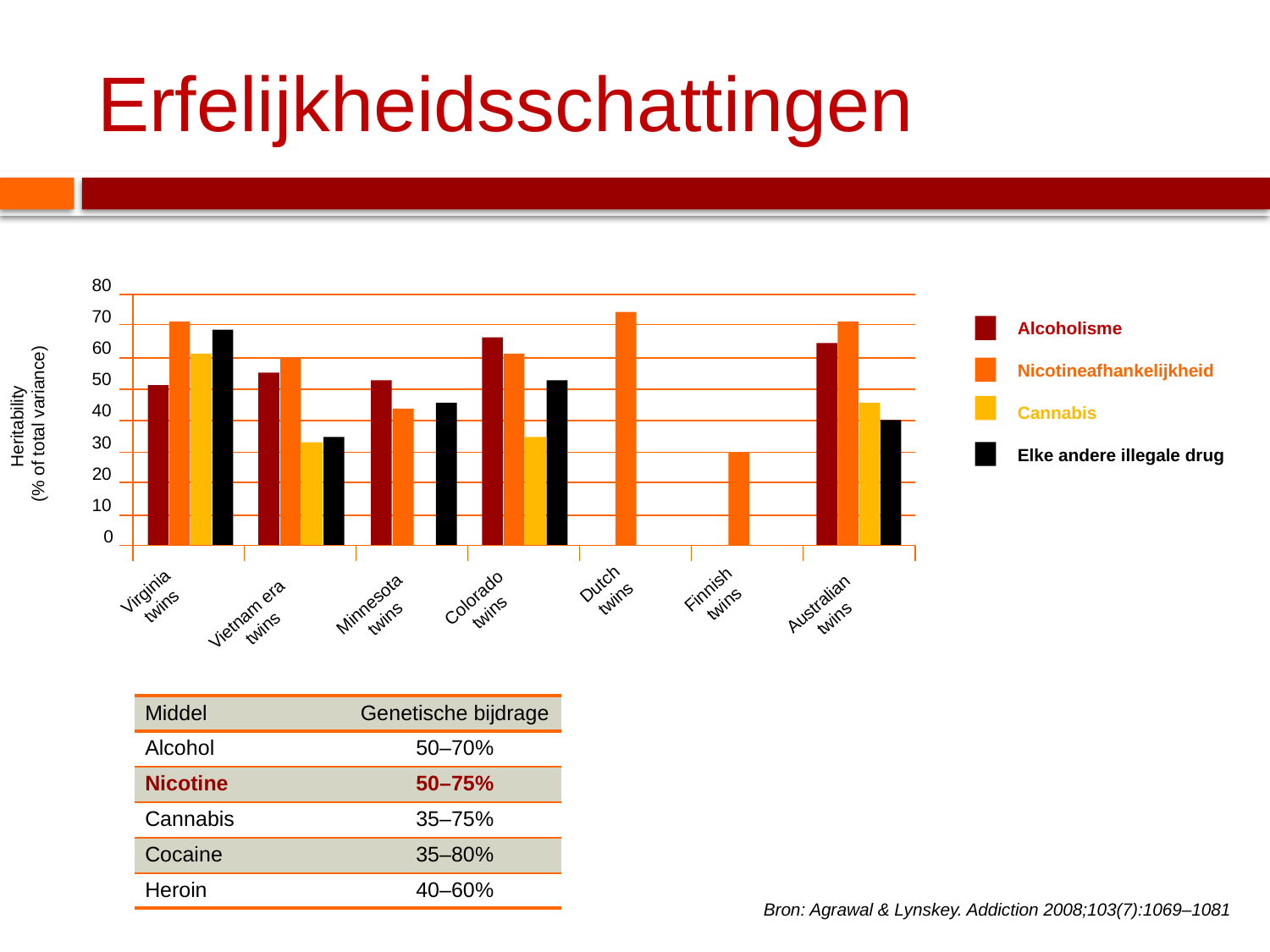

# Erfelijkheidsschattingen
80
70

60

50

Heritability
(% of total variance)

40

30

20
10
0
Dutch
twins
Finnish
twins
Virginia
twins
Colorado
twins
Australian
twins
Minnesota
twins
Vietnam era
twins
Alcoholisme

Nicotineafhankelijkheid

Cannabis

Elke andere illegale drug

| Middel | Genetische bijdrage |
| --- | --- |
| Alcohol | 50–70% |
| Nicotine | 50–75% |
| Cannabis | 35–75% |
| Cocaine | 35–80% |
| Heroin | 40–60% |
Bron: Agrawal & Lynskey. Addiction 2008;103(7):1069–1081